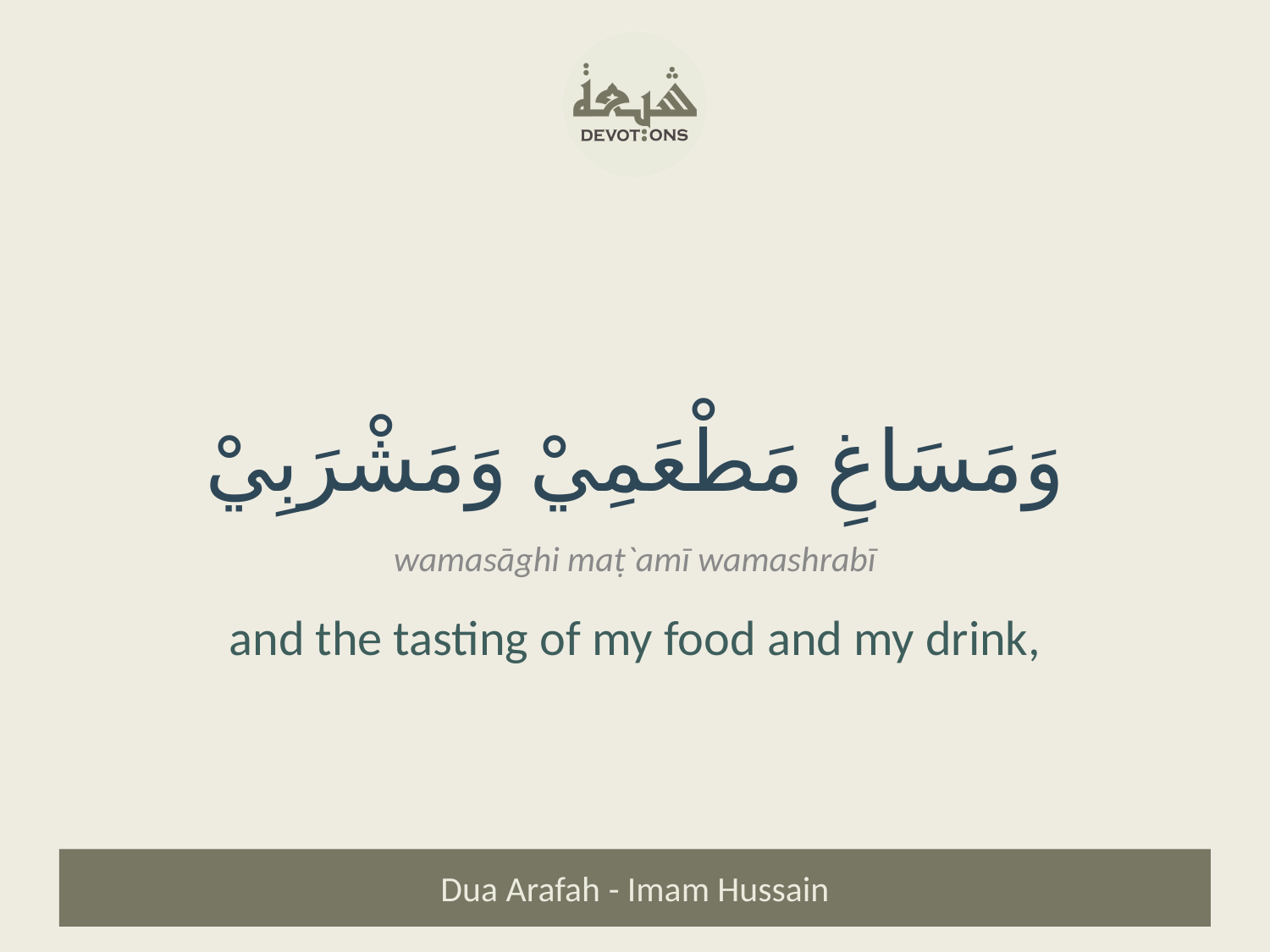

وَمَسَاغِ مَطْعَمِيْ وَمَشْرَبِيْ
wamasāghi maṭ`amī wamashrabī
and the tasting of my food and my drink,
Dua Arafah - Imam Hussain